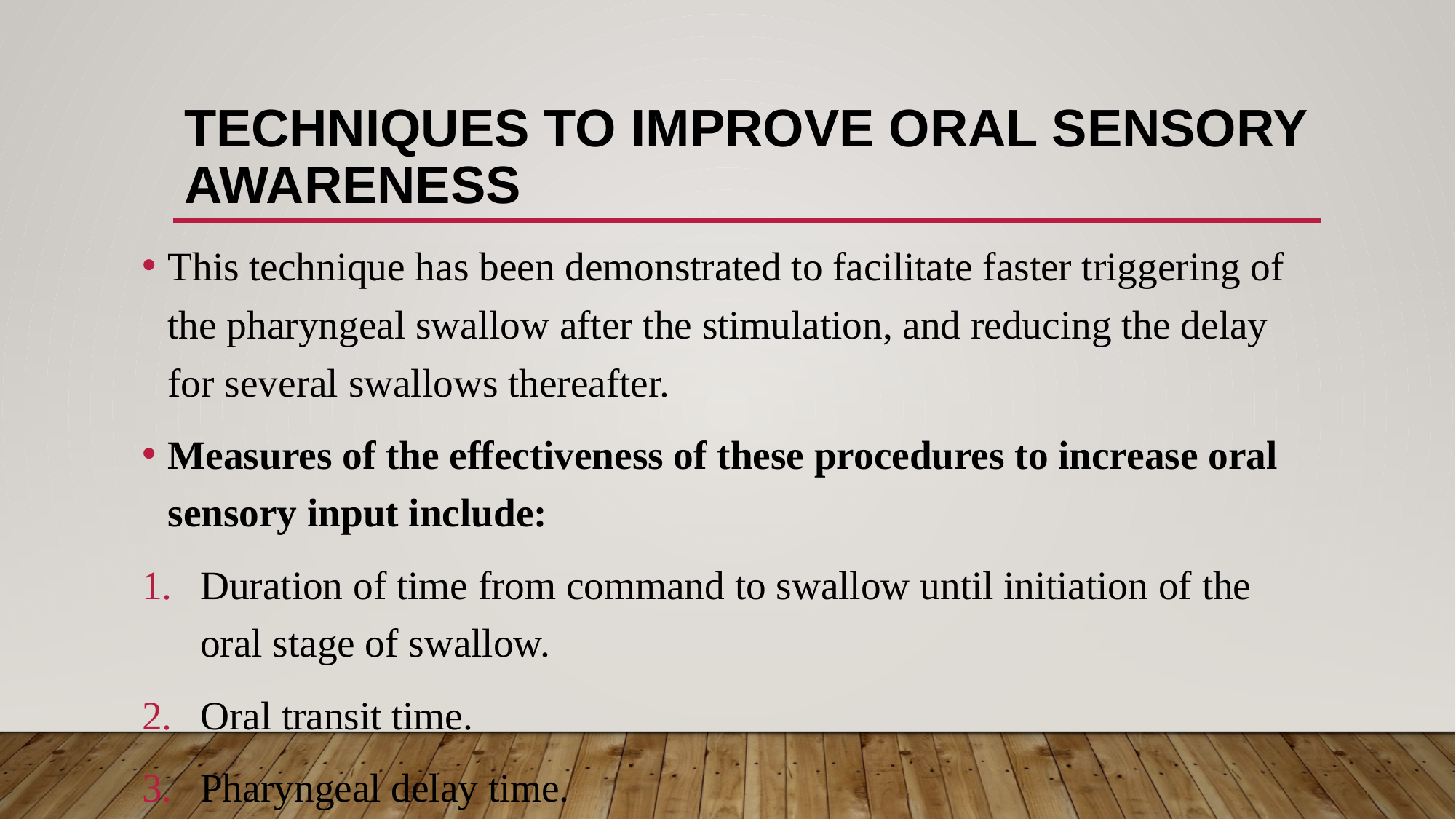

# Techniques To improve Oral Sensory Awareness
This technique has been demonstrated to facilitate faster triggering of the pharyngeal swallow after the stimulation, and reducing the delay for several swallows thereafter.
Measures of the effectiveness of these procedures to increase oral sensory input include:
Duration of time from command to swallow until initiation of the oral stage of swallow.
Oral transit time.
Pharyngeal delay time.